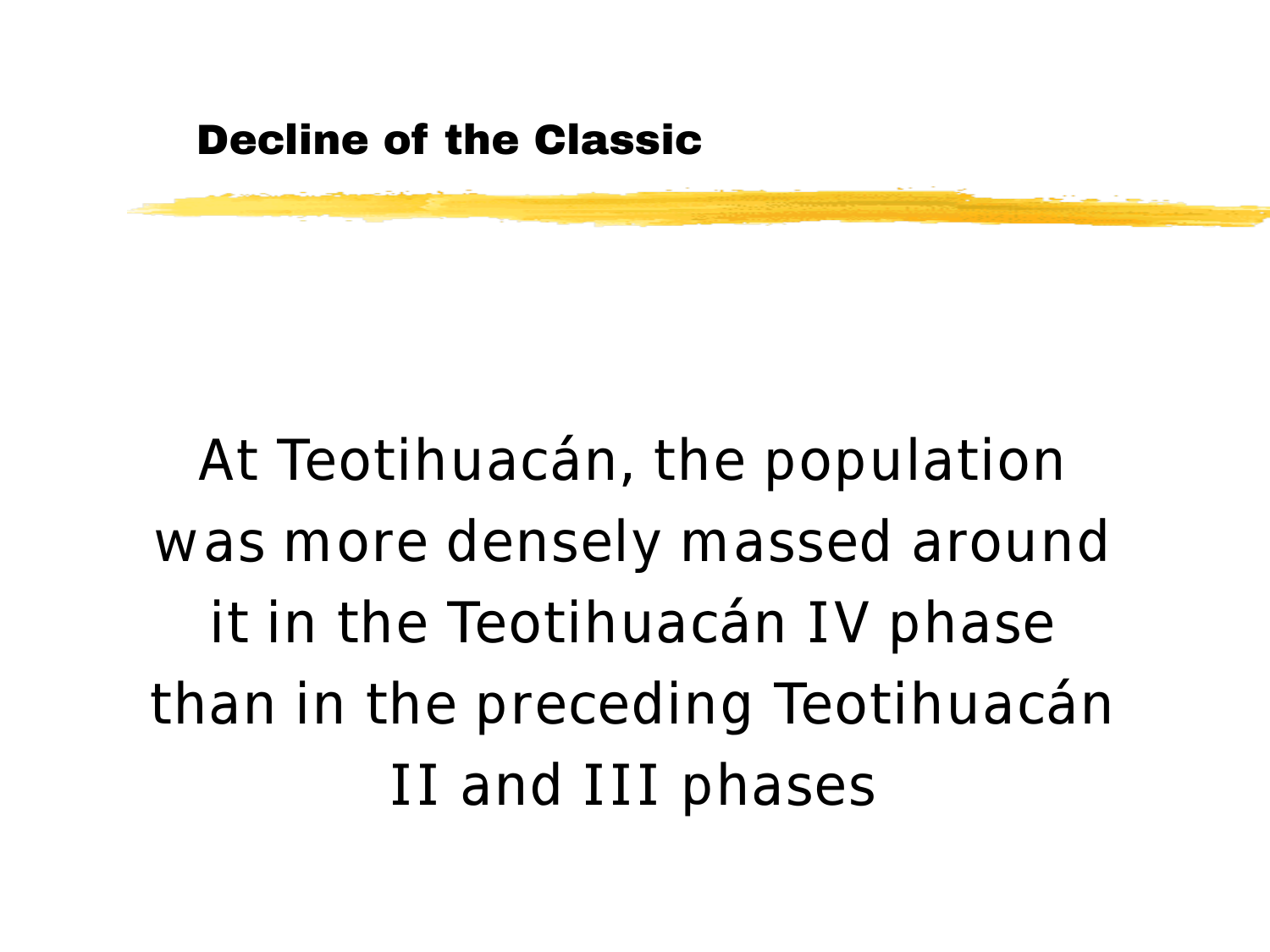

# Decline of the Classic
At Teotihuacán, the population was more densely massed around it in the Teotihuacán IV phase than in the preceding Teotihuacán II and III phases